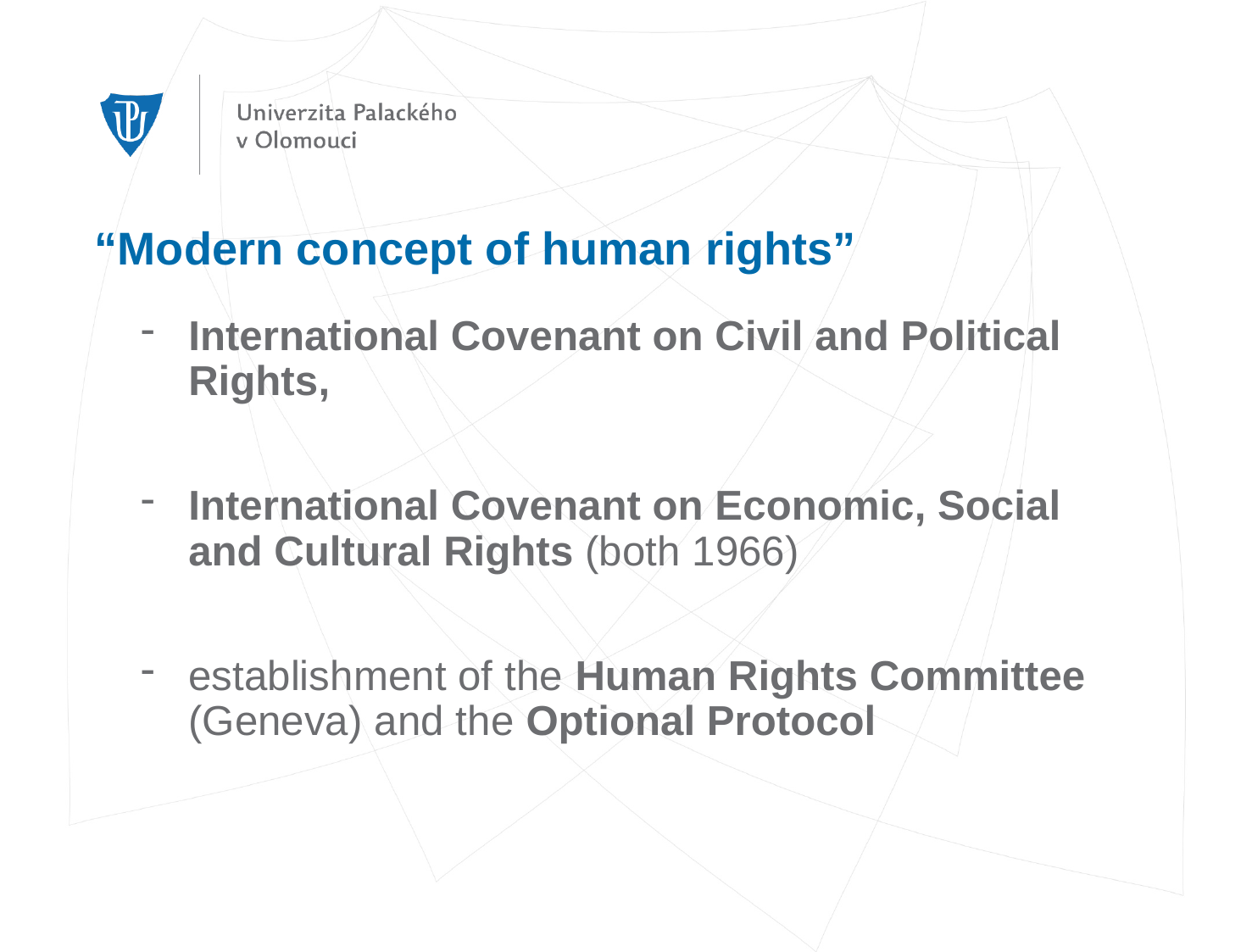

# “Modern concept of human rights”
International Covenant on Civil and Political Rights,

International Covenant on Economic, Social and Cultural Rights (both 1966)

establishment of the Human Rights Committee (Geneva) and the Optional Protocol